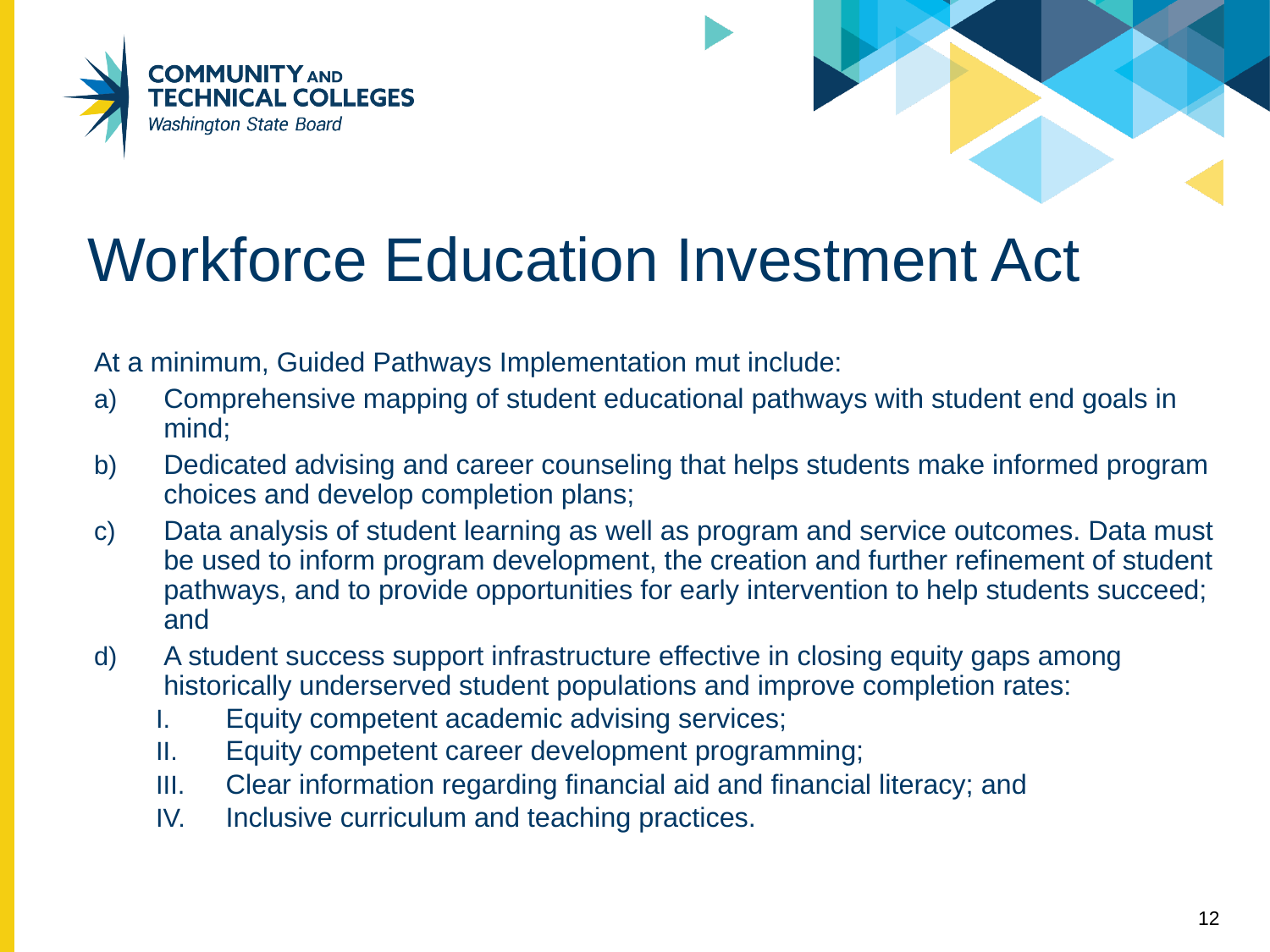

# Workforce Education Investment Act
At a minimum, Guided Pathways Implementation mut include:
Comprehensive mapping of student educational pathways with student end goals in mind;
Dedicated advising and career counseling that helps students make informed program choices and develop completion plans;
Data analysis of student learning as well as program and service outcomes. Data must be used to inform program development, the creation and further refinement of student pathways, and to provide opportunities for early intervention to help students succeed; and
A student success support infrastructure effective in closing equity gaps among historically underserved student populations and improve completion rates:
Equity competent academic advising services;
Equity competent career development programming;
Clear information regarding financial aid and financial literacy; and
Inclusive curriculum and teaching practices.

12